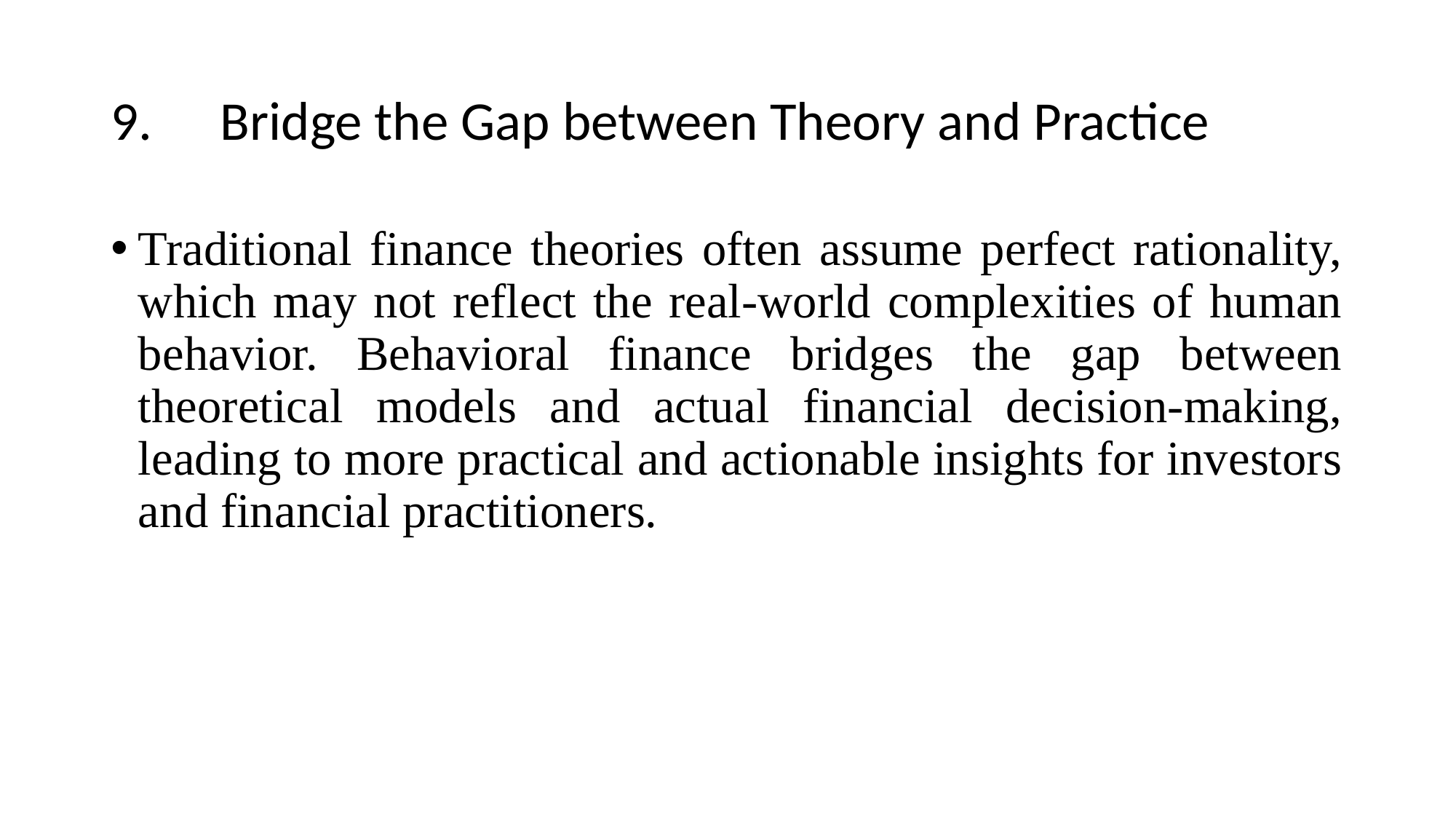

# 9.	Bridge the Gap between Theory and Practice
Traditional finance theories often assume perfect rationality, which may not reflect the real-world complexities of human behavior. Behavioral finance bridges the gap between theoretical models and actual financial decision-making, leading to more practical and actionable insights for investors and financial practitioners.